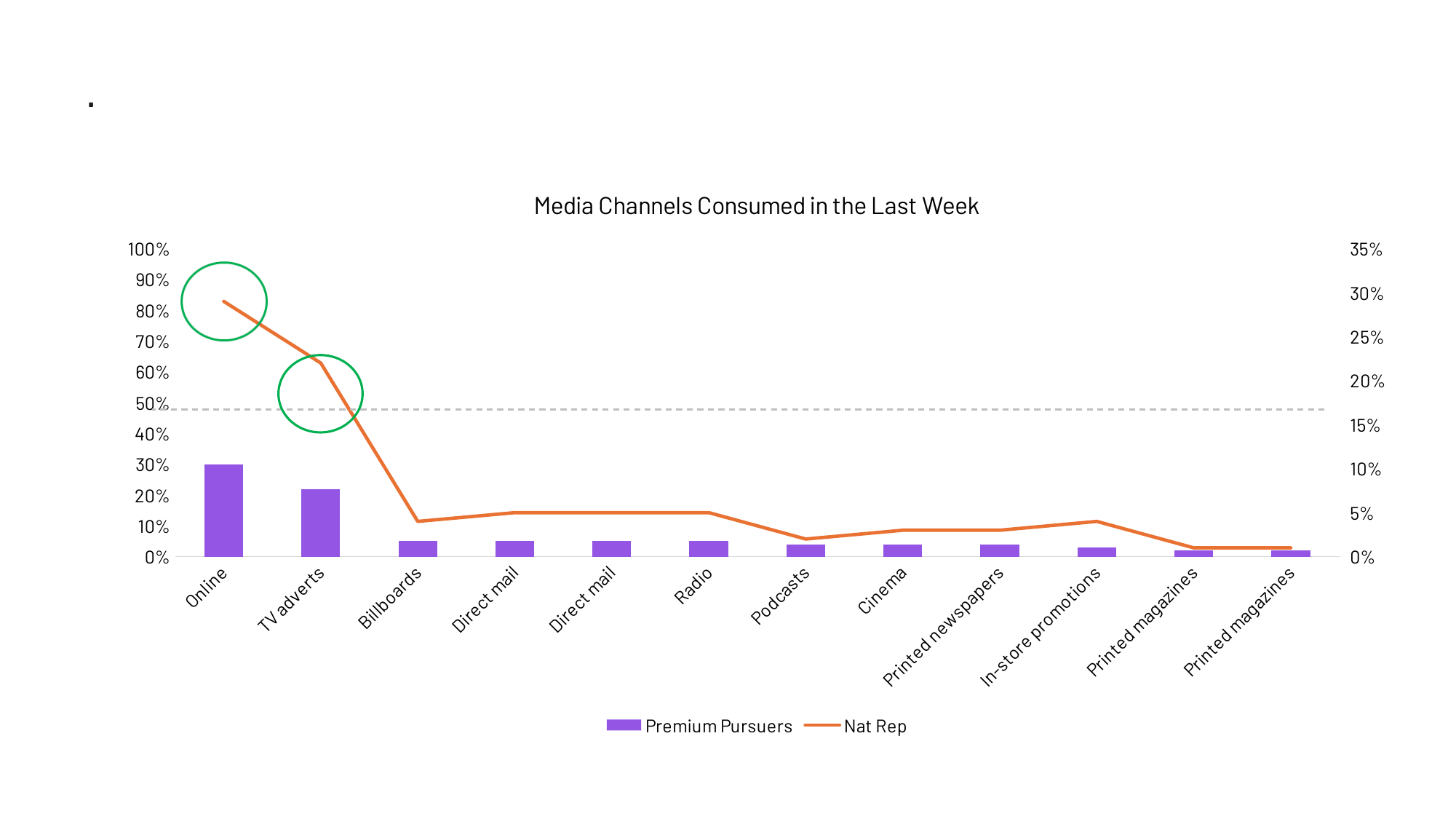

.

### Chart: Media Channels Consumed in the Last Week

| Category | Premium Pursuers | Nat Rep |
|---|---|---|
| Online | 0.3 | 0.29 |
| TV adverts | 0.22 | 0.22 |
| Billboards | 0.05 | 0.04 |
| Direct mail | 0.05 | 0.05 |
| Direct mail | 0.05 | 0.05 |
| Radio | 0.05 | 0.05 |
| Podcasts | 0.04 | 0.02 |
| Cinema | 0.04 | 0.03 |
| Printed newspapers | 0.04 | 0.03 |
| In-store promotions | 0.03 | 0.04 |
| Printed magazines | 0.02 | 0.01 |
| Printed magazines | 0.02 | 0.01 |